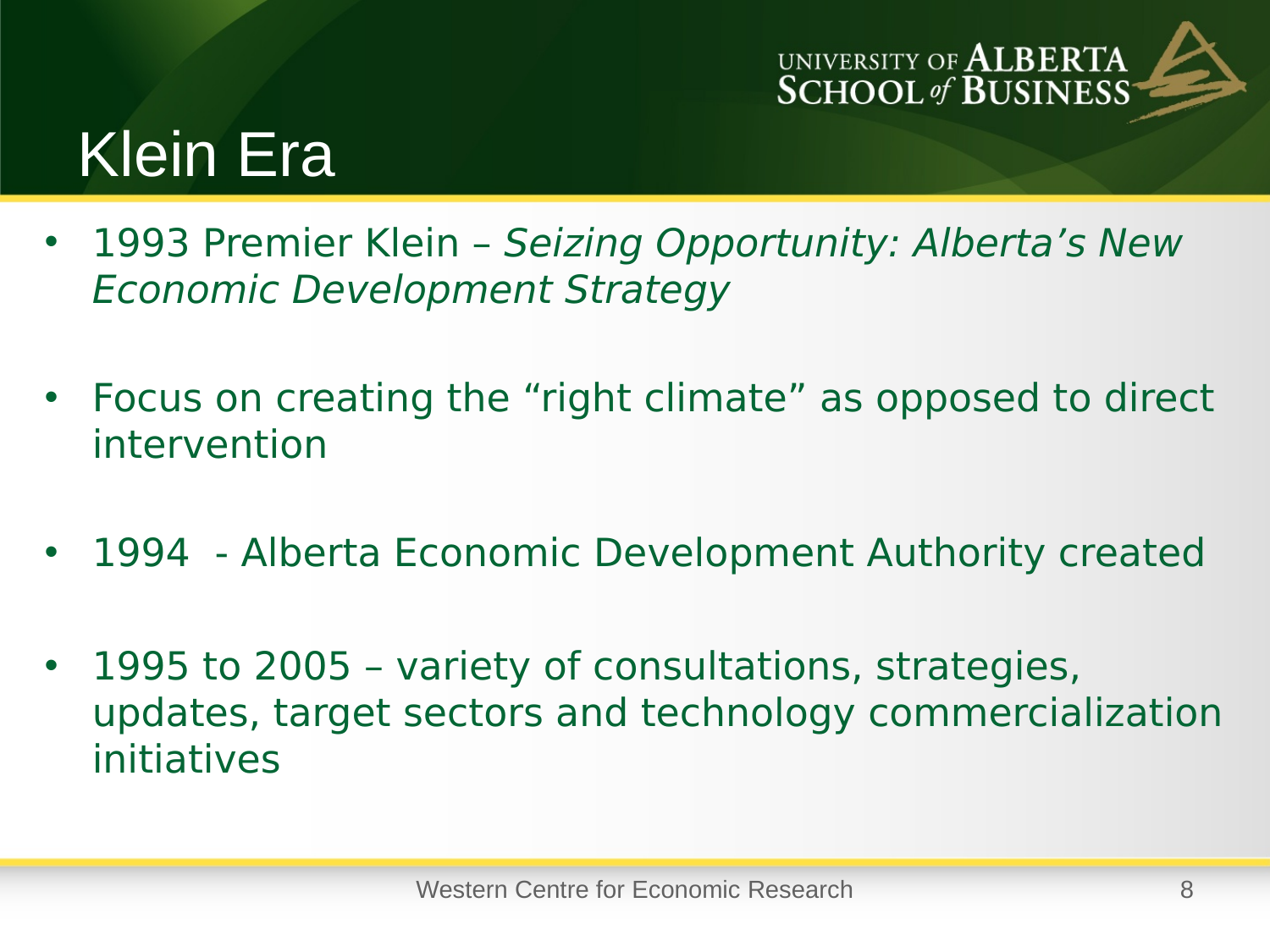

# Klein Era
1993 Premier Klein – Seizing Opportunity: Alberta’s New Economic Development Strategy

Focus on creating the “right climate” as opposed to direct intervention

1994  - Alberta Economic Development Authority created

1995 to 2005 – variety of consultations, strategies, updates, target sectors and technology commercialization initiatives

Western Centre for Economic Research
8